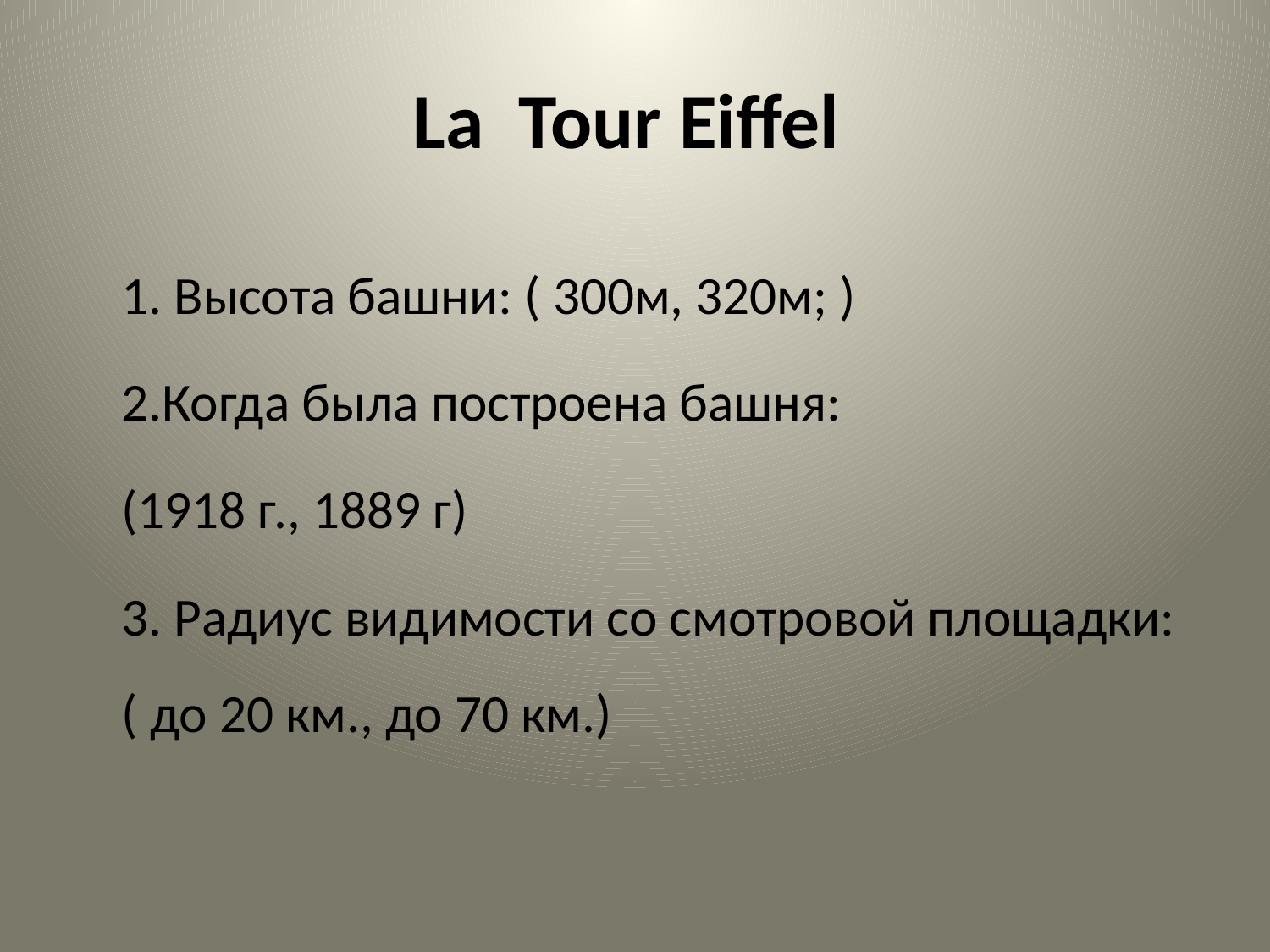

# La  Tour Eiffel
	1. Высота башни: ( 300м, 320м; )
	2.Когда была построена башня:
	(1918 г., 1889 г)
	3. Радиус видимости со смотровой площадки: ( до 20 км., до 70 км.)